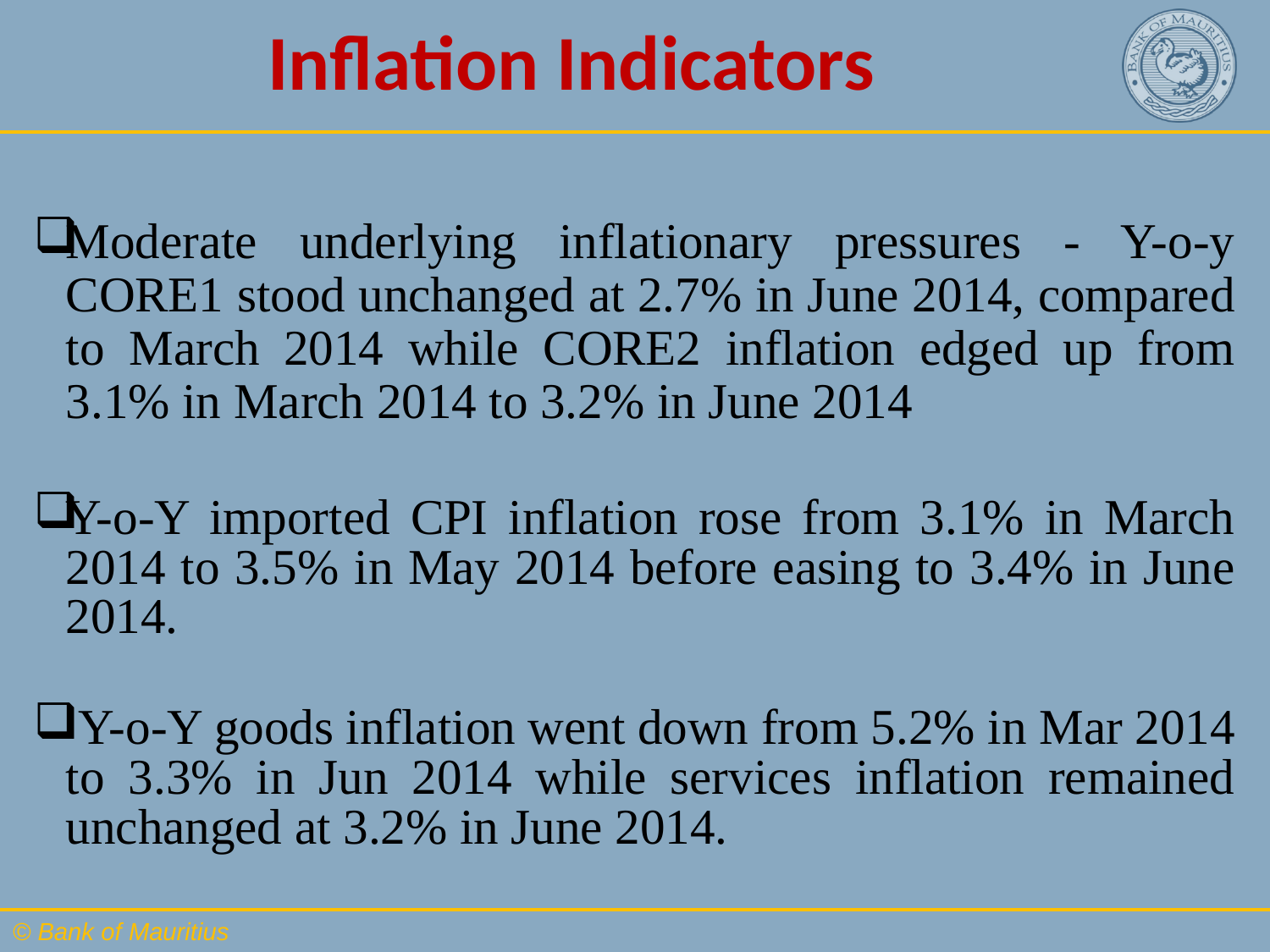

# Inflation Indicators

Moderate underlying inflationary pressures - Y-o-y CORE1 stood unchanged at 2.7% in June 2014, compared to March 2014 while CORE2 inflation edged up from 3.1% in March 2014 to 3.2% in June 2014

Y-o-Y imported CPI inflation rose from 3.1% in March 2014 to 3.5% in May 2014 before easing to 3.4% in June 2014.

 Y-o-Y goods inflation went down from 5.2% in Mar 2014 to 3.3% in Jun 2014 while services inflation remained unchanged at 3.2% in June 2014.